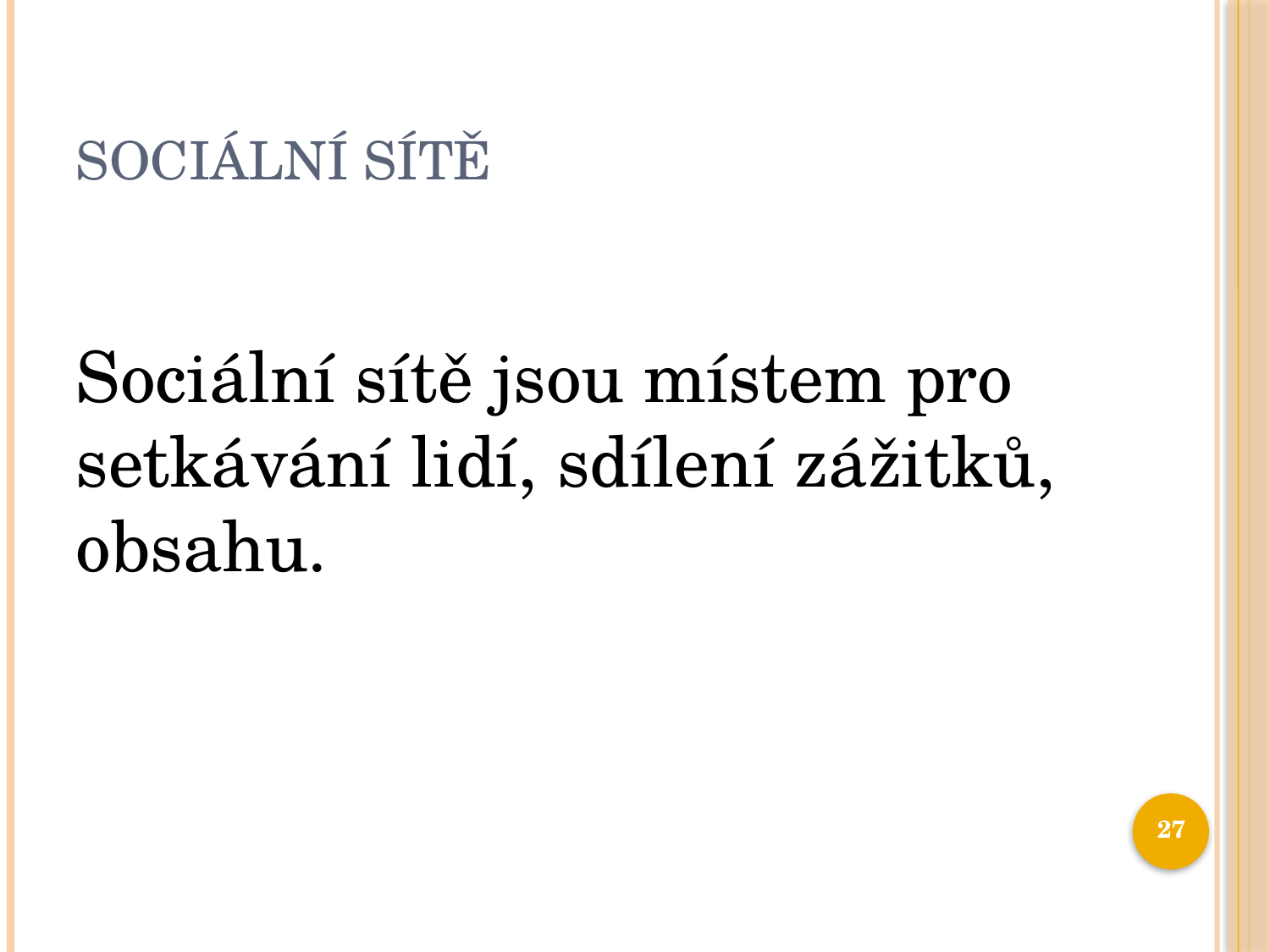

# Sociální sítě

Sociální sítě jsou místem pro setkávání lidí, sdílení zážitků, obsahu.
27